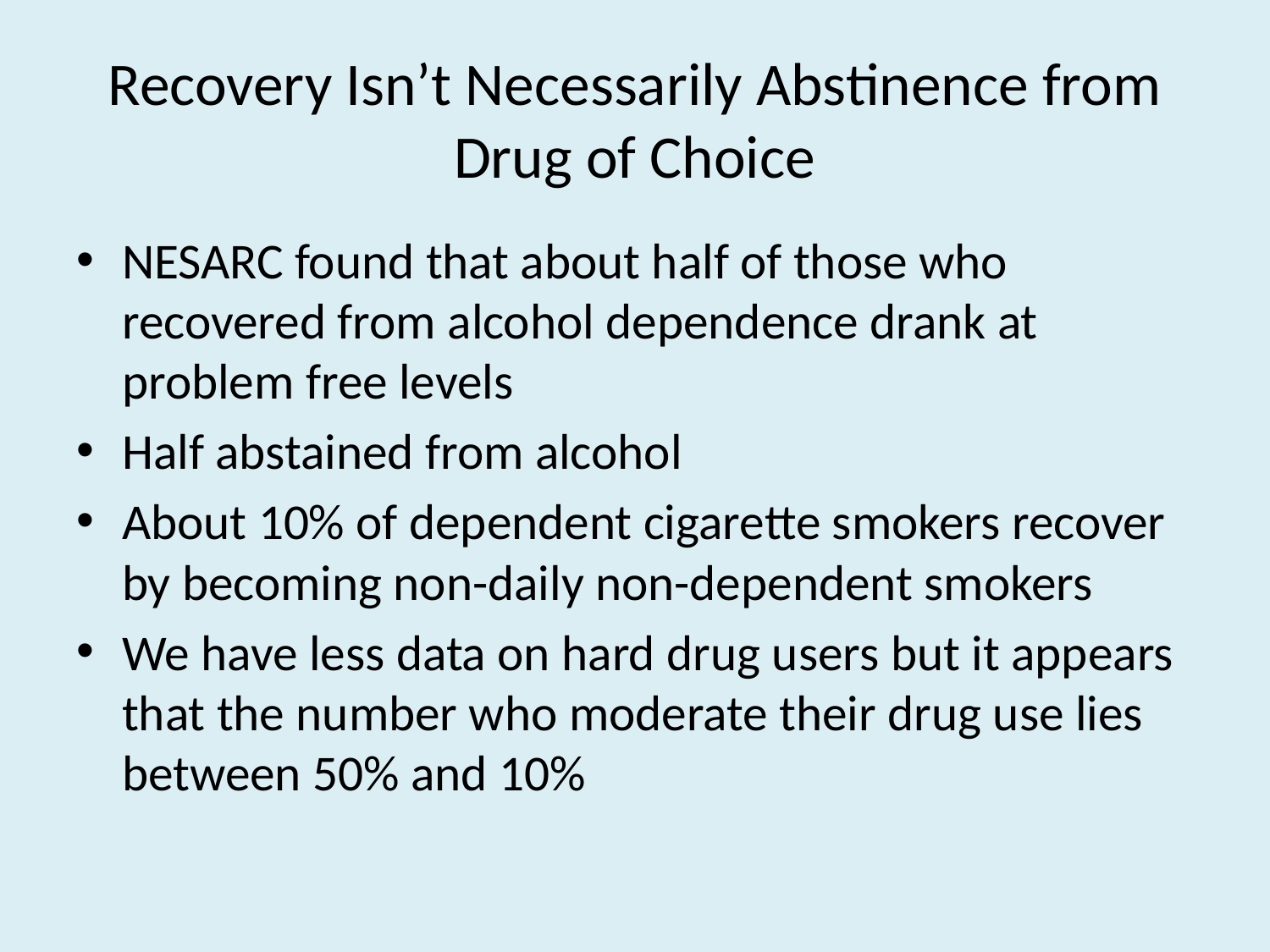

# Recovery Isn’t Necessarily Abstinence from Drug of Choice
NESARC found that about half of those who recovered from alcohol dependence drank at problem free levels
Half abstained from alcohol
About 10% of dependent cigarette smokers recover by becoming non-daily non-dependent smokers
We have less data on hard drug users but it appears that the number who moderate their drug use lies between 50% and 10%